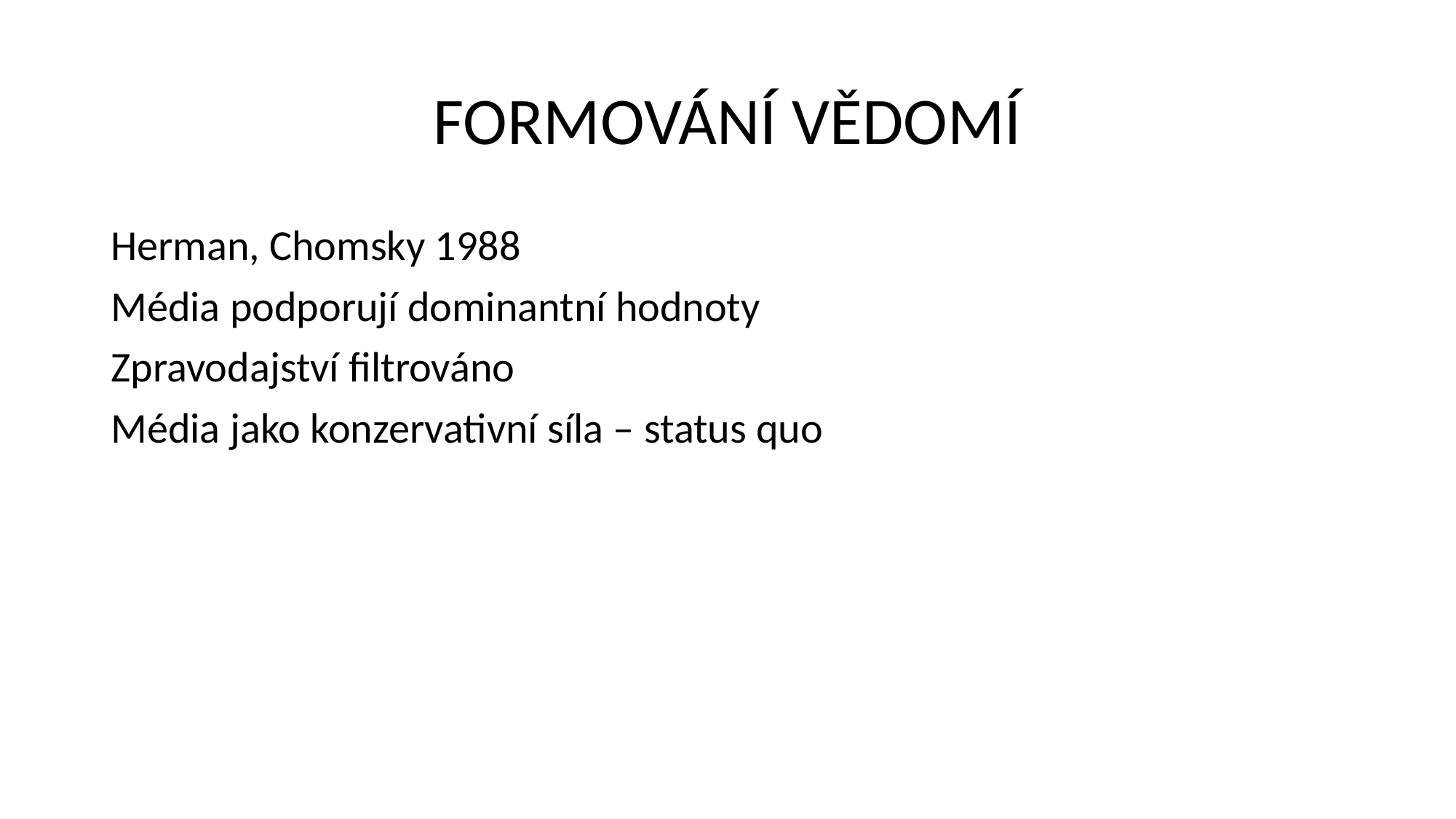

# FORMOVÁNÍ VĚDOMÍ
Herman, Chomsky 1988
Média podporují dominantní hodnoty
Zpravodajství filtrováno
Média jako konzervativní síla – status quo